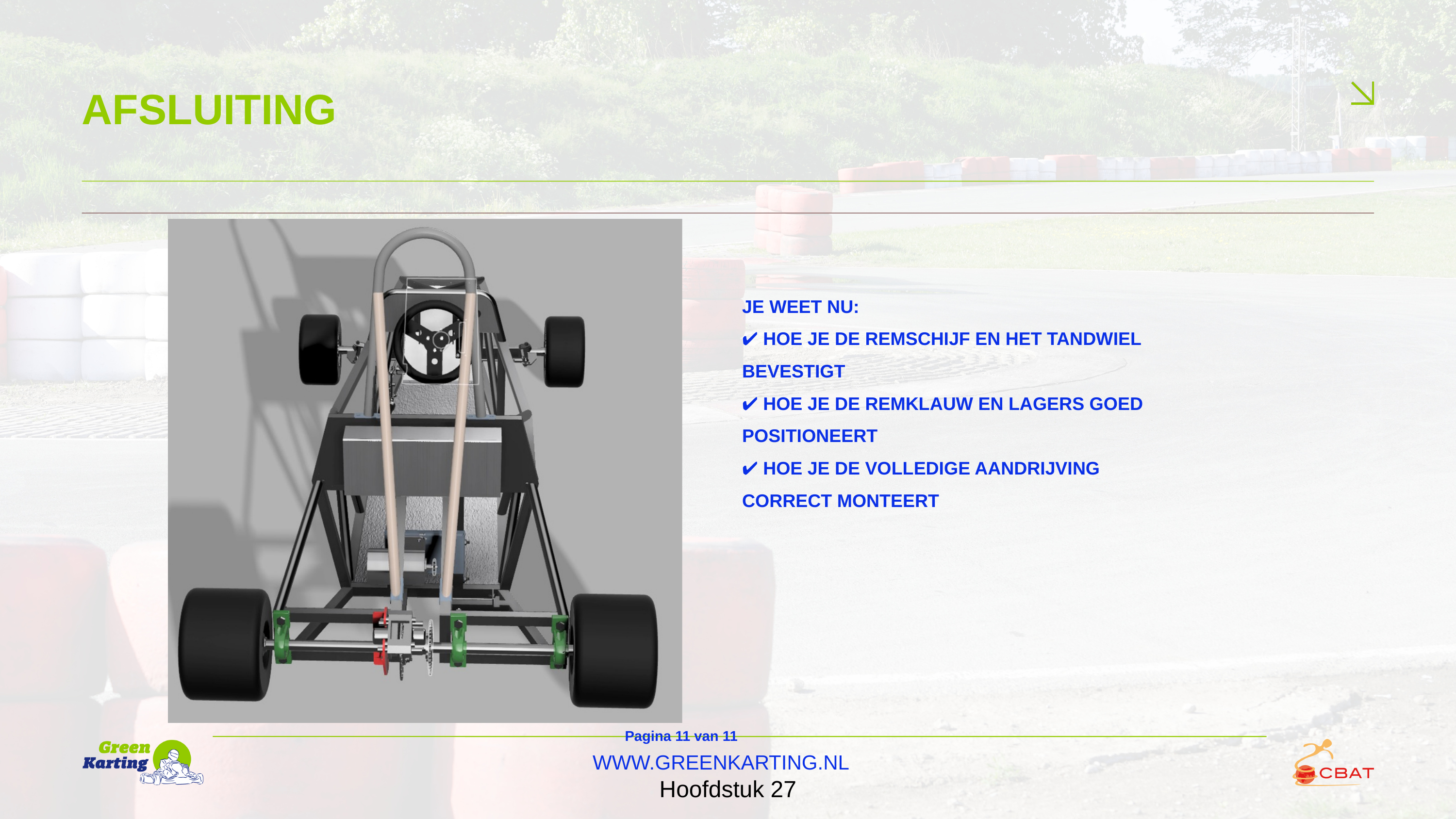

AFSLUITING

JE WEET NU:
✔️ HOE JE DE REMSCHIJF EN HET TANDWIEL BEVESTIGT
✔️ HOE JE DE REMKLAUW EN LAGERS GOED POSITIONEERT
✔️ HOE JE DE VOLLEDIGE AANDRIJVING CORRECT MONTEERT

Pagina 11 van 11

WWW.GREENKARTING.NL
Hoofdstuk 27